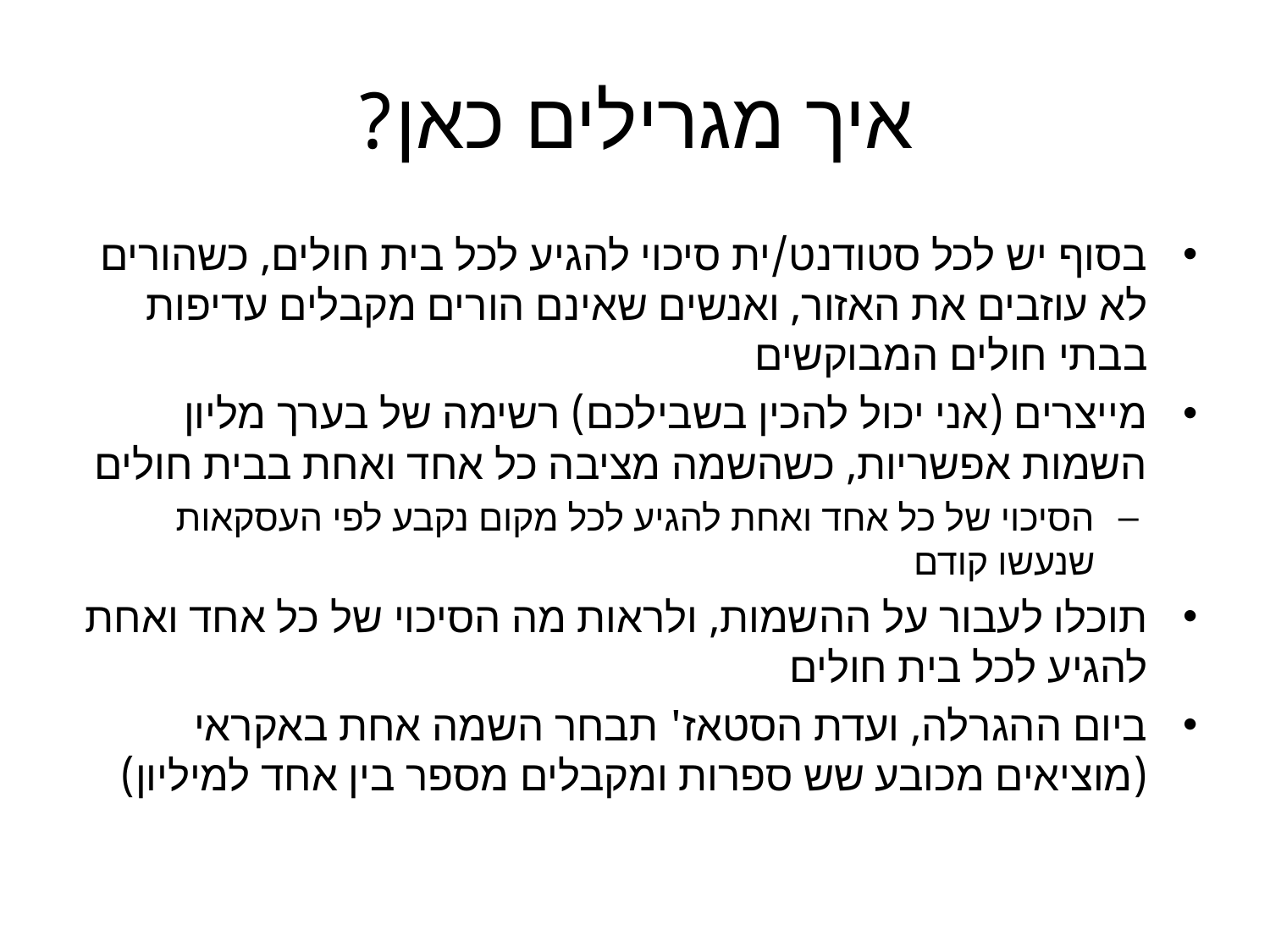

# איך מגרילים כאן?
בסוף יש לכל סטודנט/ית סיכוי להגיע לכל בית חולים, כשהורים לא עוזבים את האזור, ואנשים שאינם הורים מקבלים עדיפות בבתי חולים המבוקשים
מייצרים (אני יכול להכין בשבילכם) רשימה של בערך מליון השמות אפשריות, כשהשמה מציבה כל אחד ואחת בבית חולים
הסיכוי של כל אחד ואחת להגיע לכל מקום נקבע לפי העסקאות שנעשו קודם
תוכלו לעבור על ההשמות, ולראות מה הסיכוי של כל אחד ואחת להגיע לכל בית חולים
ביום ההגרלה, ועדת הסטאז' תבחר השמה אחת באקראי (מוציאים מכובע שש ספרות ומקבלים מספר בין אחד למיליון)